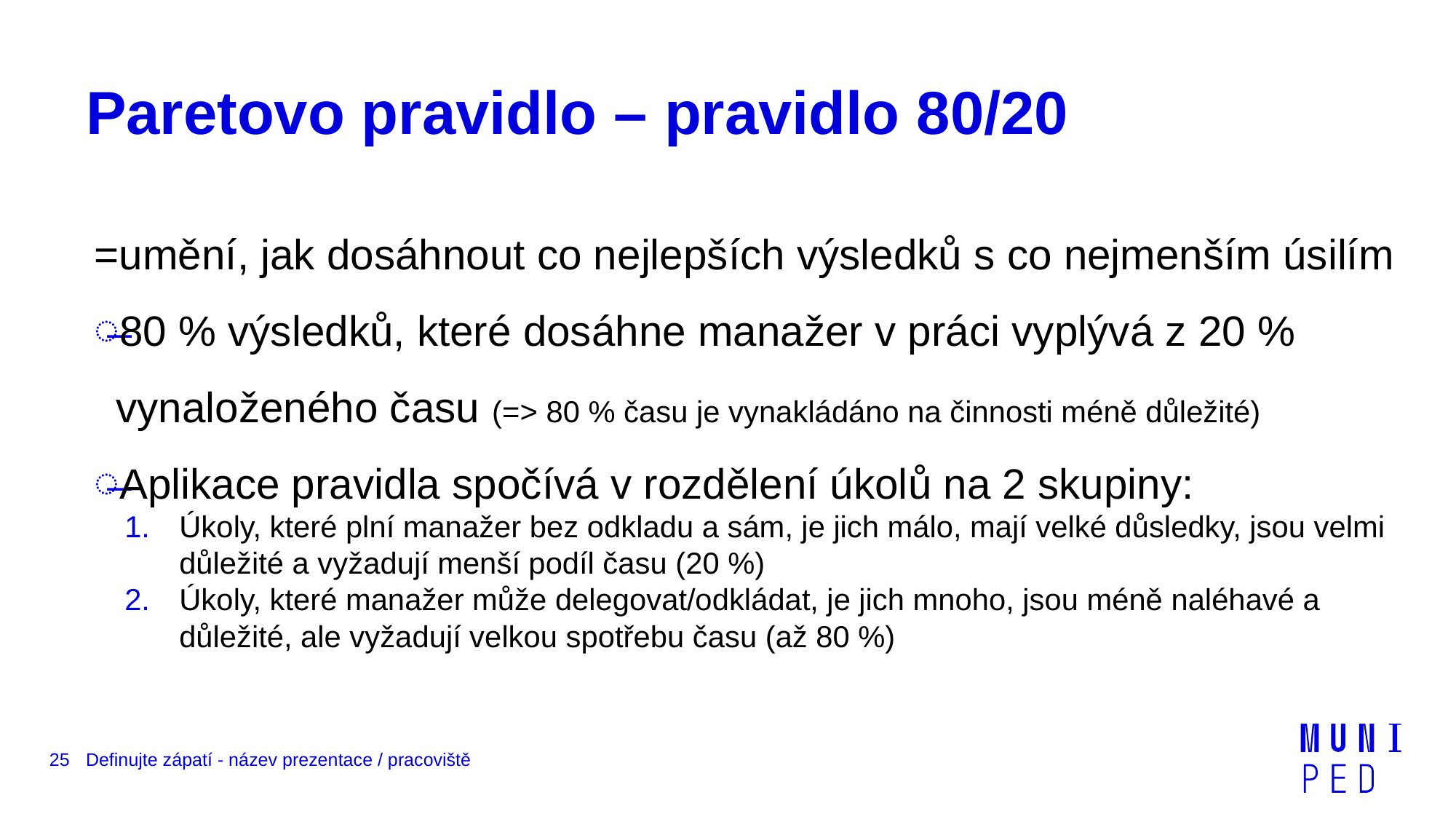

# Paretovo pravidlo – pravidlo 80/20
=umění, jak dosáhnout co nejlepších výsledků s co nejmenším úsilím
80 % výsledků, které dosáhne manažer v práci vyplývá z 20 % vynaloženého času (=> 80 % času je vynakládáno na činnosti méně důležité)
Aplikace pravidla spočívá v rozdělení úkolů na 2 skupiny:
Úkoly, které plní manažer bez odkladu a sám, je jich málo, mají velké důsledky, jsou velmi důležité a vyžadují menší podíl času (20 %)
Úkoly, které manažer může delegovat/odkládat, je jich mnoho, jsou méně naléhavé a důležité, ale vyžadují velkou spotřebu času (až 80 %)
25
Definujte zápatí - název prezentace / pracoviště